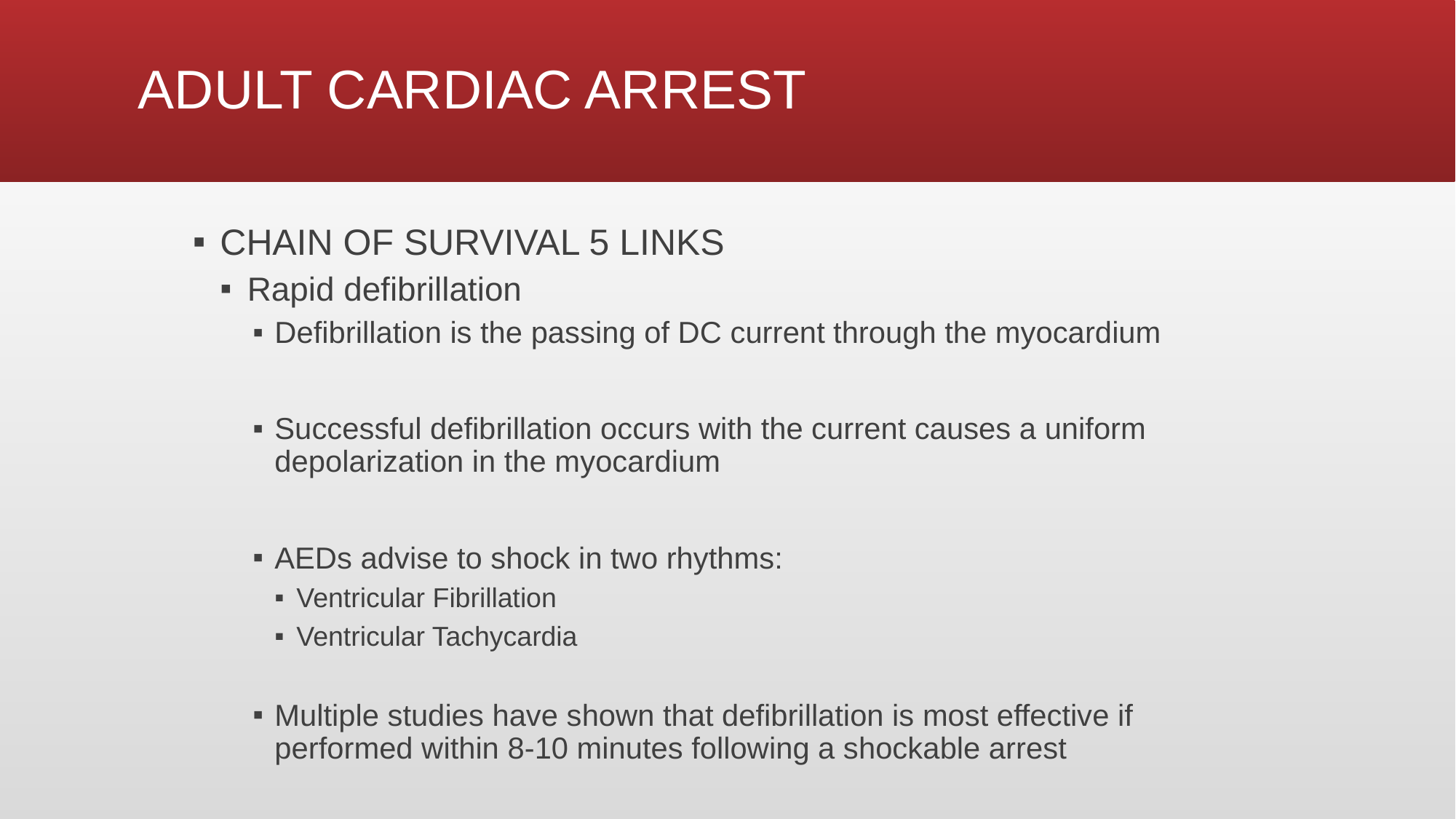

# ADULT CARDIAC ARREST
CHAIN OF SURVIVAL 5 LINKS
Rapid defibrillation
Defibrillation is the passing of DC current through the myocardium

Successful defibrillation occurs with the current causes a uniform depolarization in the myocardium

AEDs advise to shock in two rhythms:
Ventricular Fibrillation
Ventricular Tachycardia

Multiple studies have shown that defibrillation is most effective if performed within 8-10 minutes following a shockable arrest